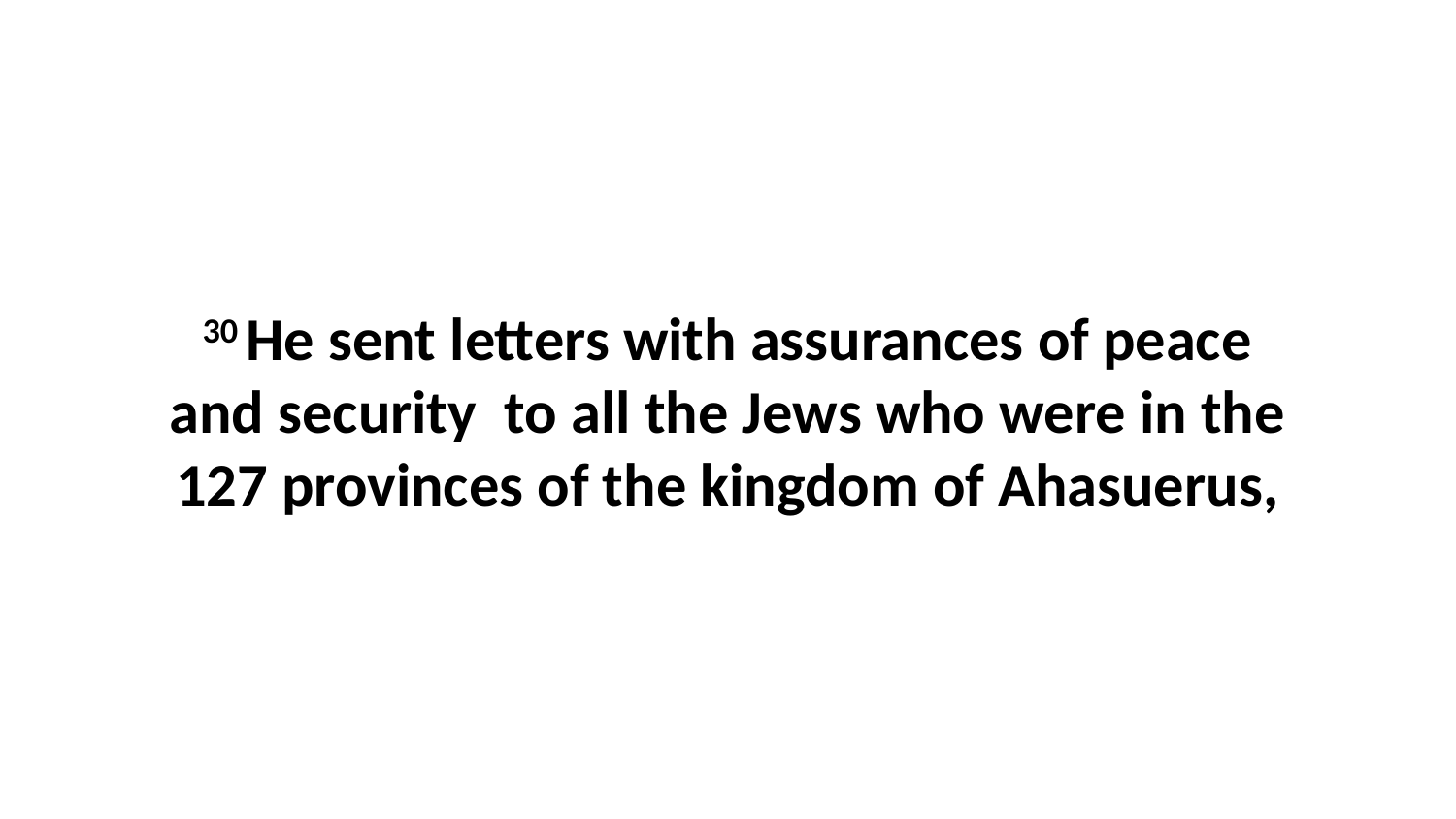

30 He sent letters with assurances of peace and security  to all the Jews who were in the 127 provinces of the kingdom of Ahasuerus,